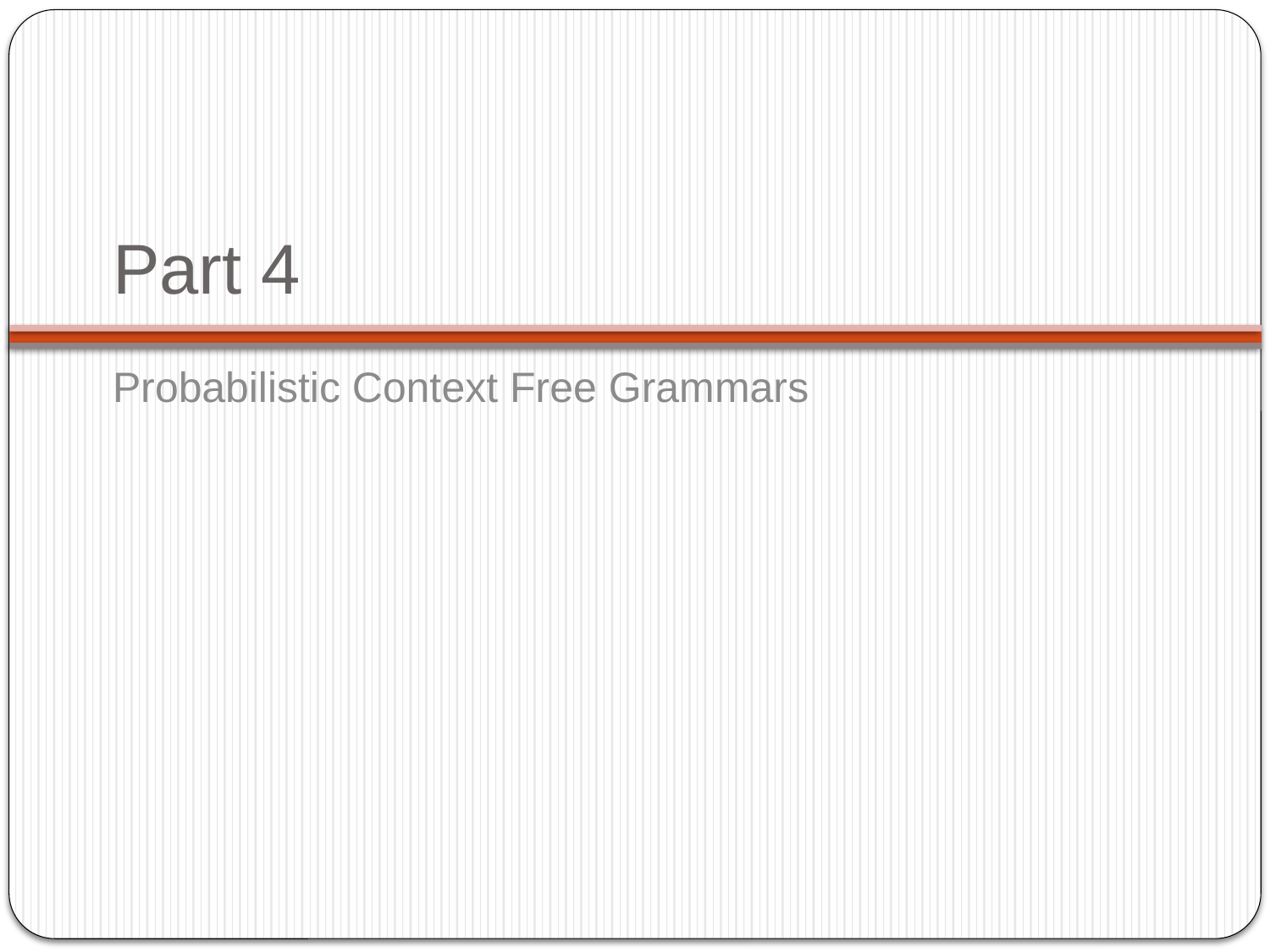

# Part 4
Probabilistic Context Free Grammars